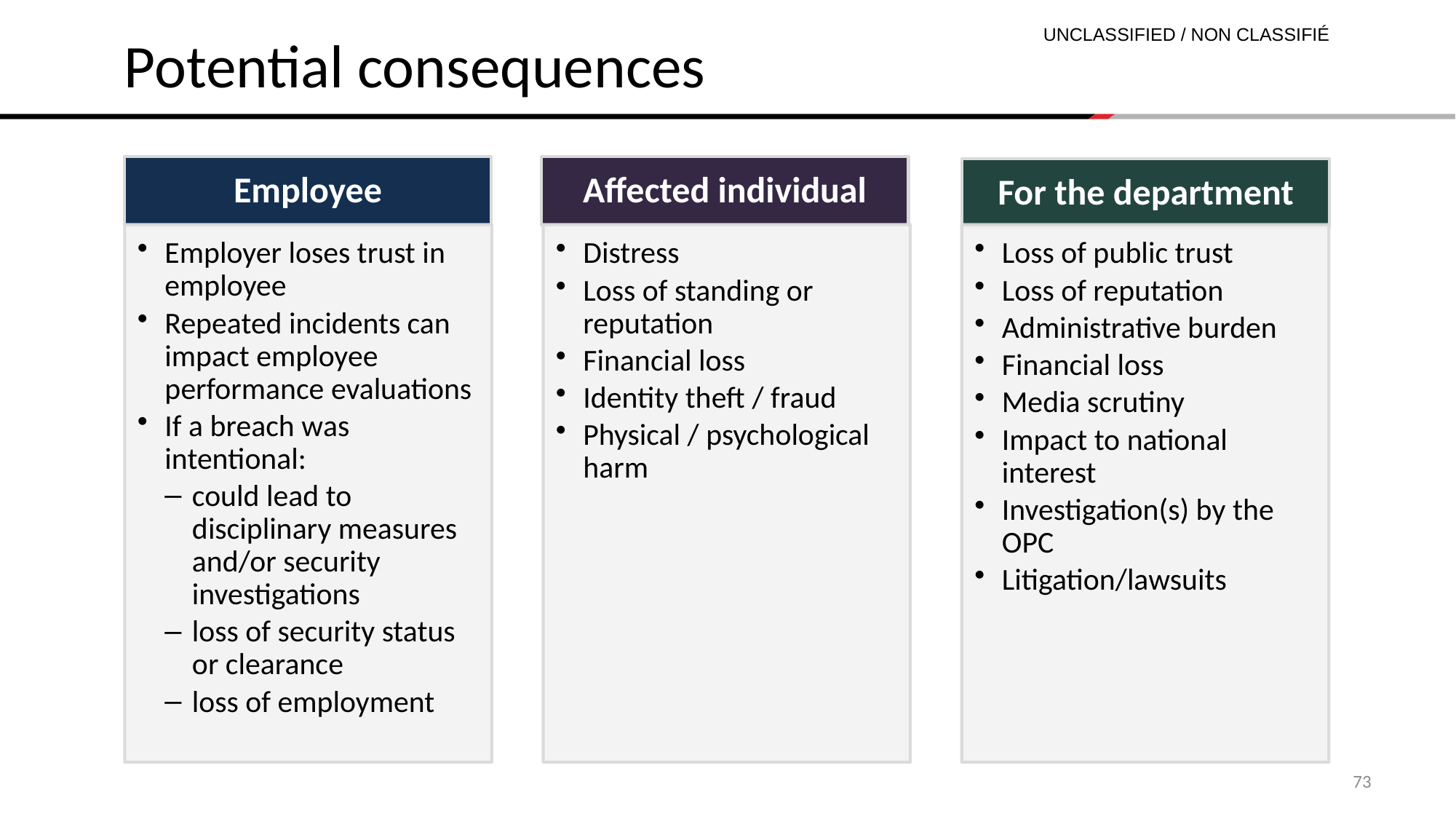

Potential consequences
Employee
Employer loses trust in employee
Repeated incidents can impact employee performance evaluations
If a breach was intentional:
could lead to disciplinary measures and/or security investigations
loss of security status or clearance
loss of employment
Affected individual
Distress
Loss of standing or reputation
Financial loss
Identity theft / fraud
Physical / psychological harm

For the department
Loss of public trust
Loss of reputation
Administrative burden
Financial loss
Media scrutiny
Impact to national interest
Investigation(s) by the OPC
Litigation/lawsuits
73